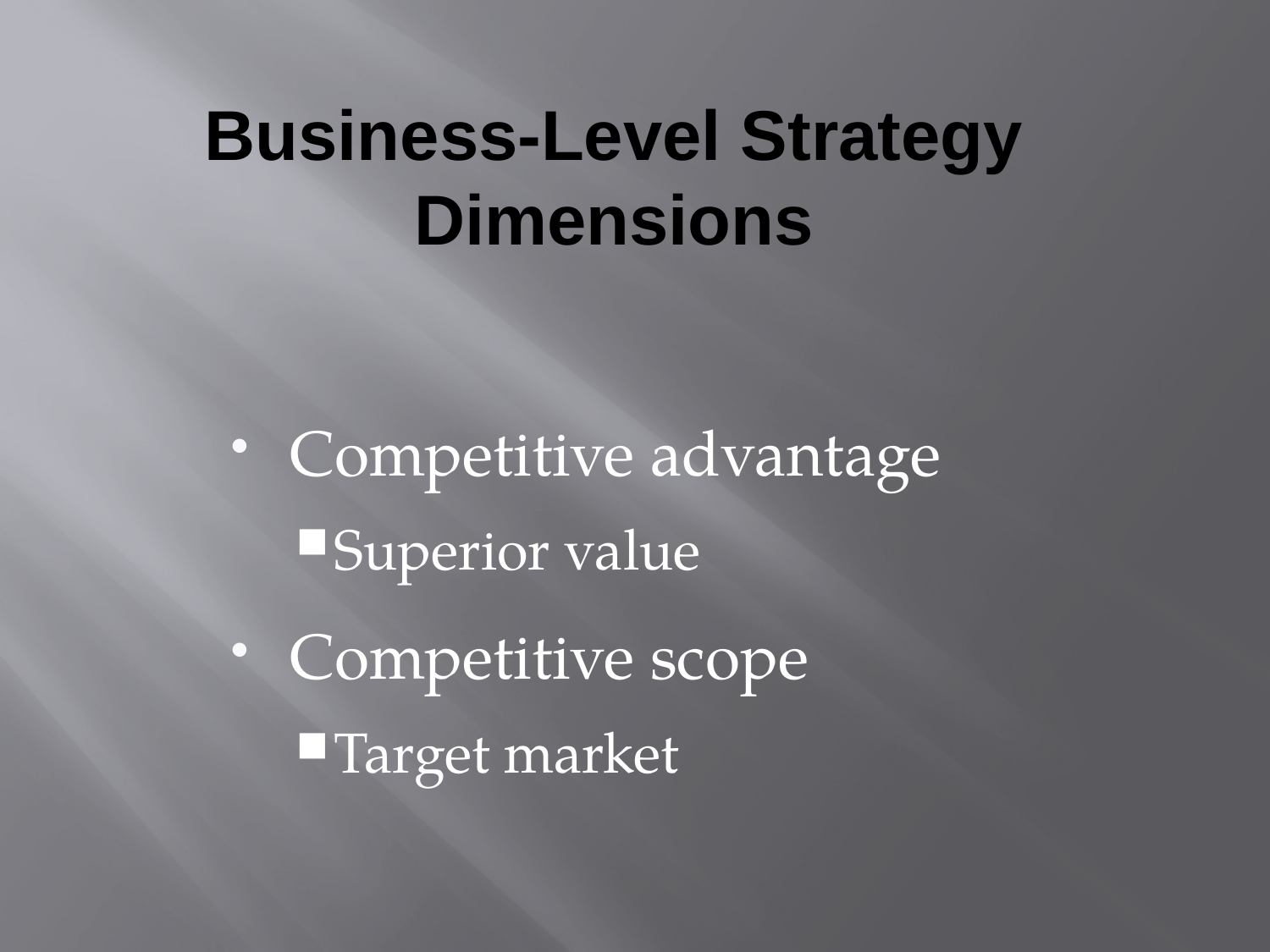

# Business-Level Strategy Dimensions

Competitive advantage
Superior value
Competitive scope
Target market